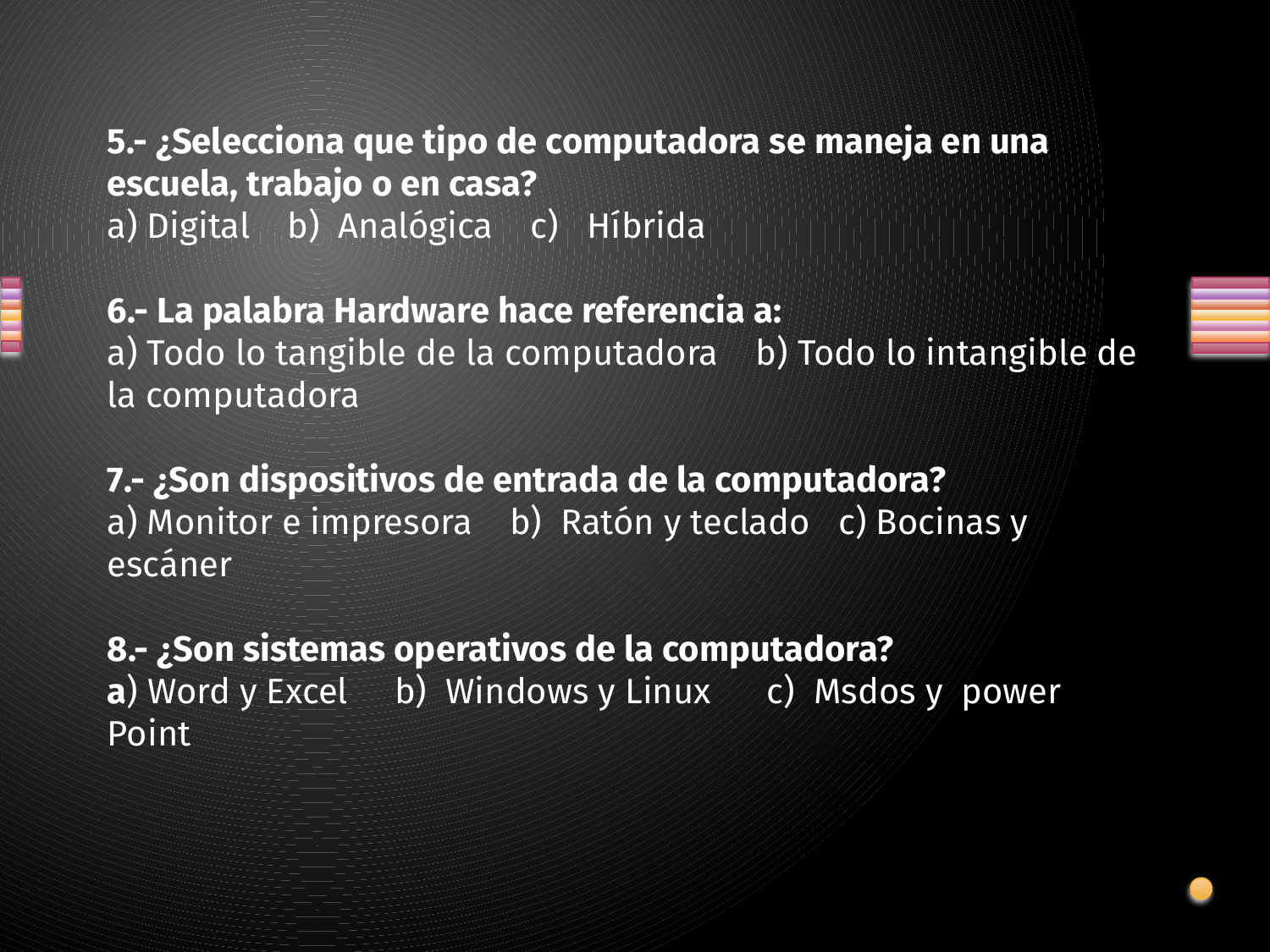

5.- ¿Selecciona que tipo de computadora se maneja en una escuela, trabajo o en casa?
a) Digital    b)  Analógica    c)   Híbrida

6.- La palabra Hardware hace referencia a:
a) Todo lo tangible de la computadora    b) Todo lo intangible de la computadora

7.- ¿Son dispositivos de entrada de la computadora?
a) Monitor e impresora    b)  Ratón y teclado   c) Bocinas y escáner

8.- ¿Son sistemas operativos de la computadora?
a) Word y Excel     b)  Windows y Linux      c)  Msdos y  power Point